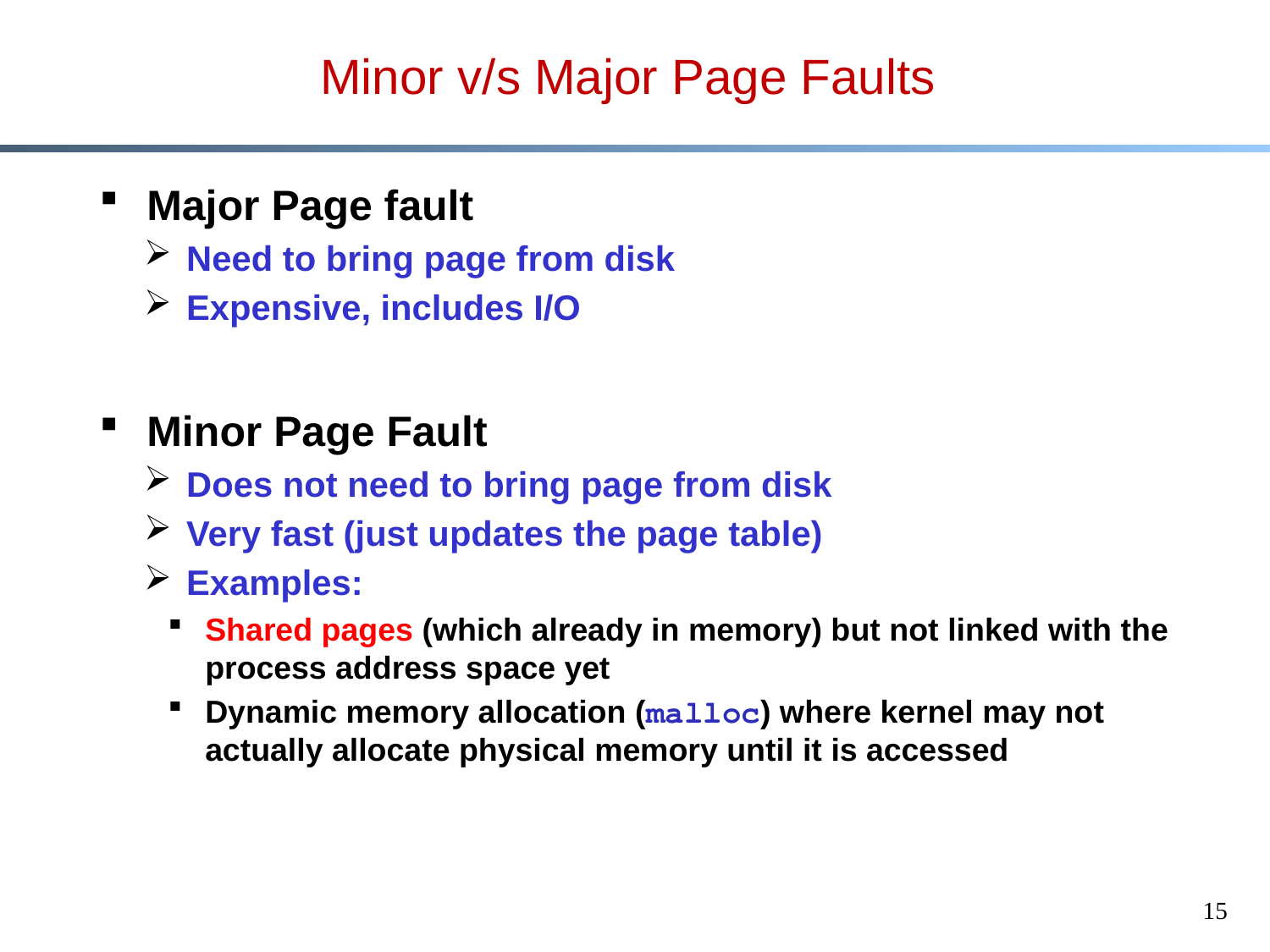

# Minor v/s Major Page Faults
Major Page fault
Need to bring page from disk
Expensive, includes I/O

Minor Page Fault
Does not need to bring page from disk
Very fast (just updates the page table)
Examples:
Shared pages (which already in memory) but not linked with the process address space yet
Dynamic memory allocation (malloc) where kernel may not actually allocate physical memory until it is accessed

15